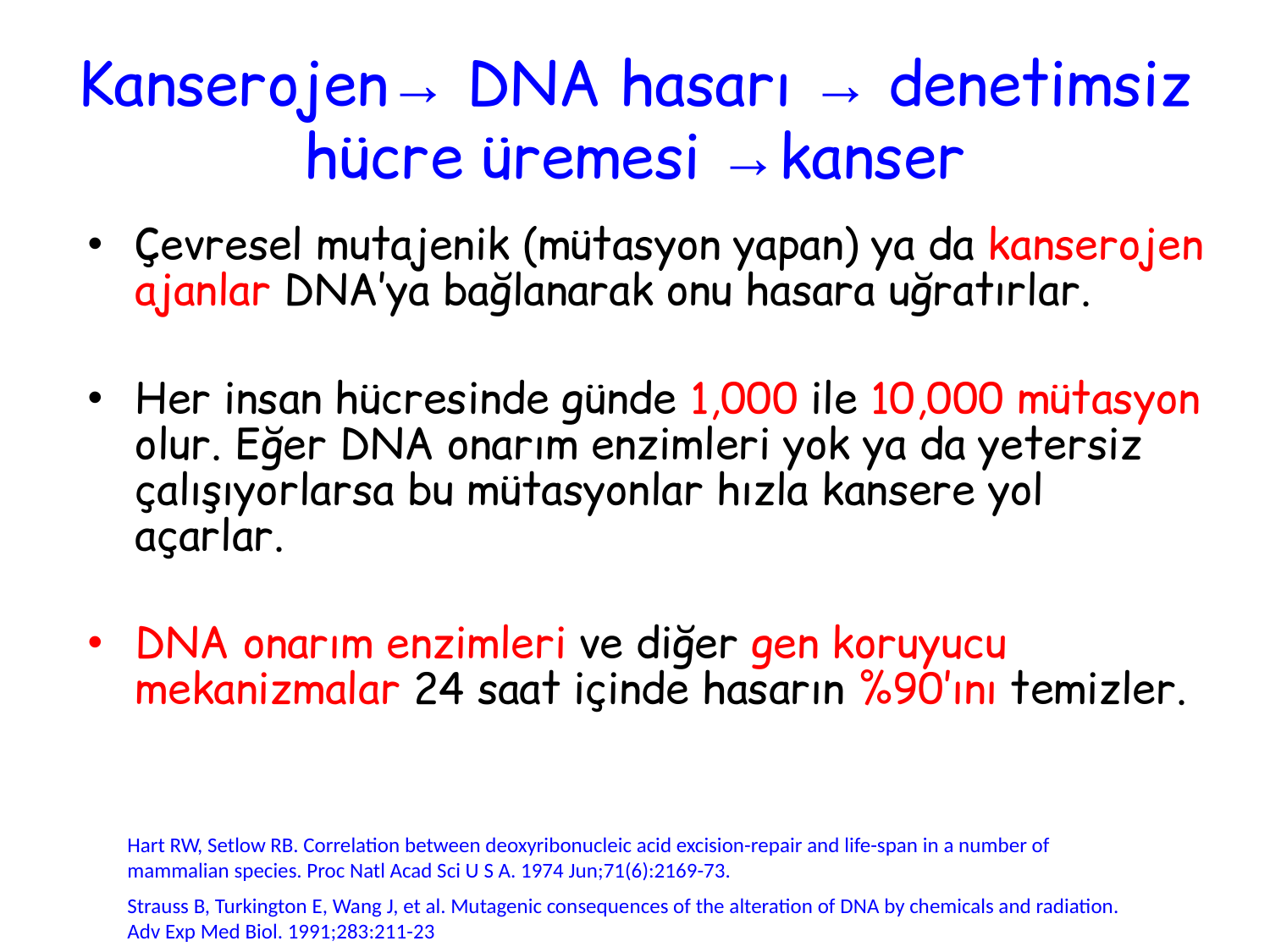

# Kanserojen→ DNA hasarı → denetimsiz hücre üremesi →kanser
Çevresel mutajenik (mütasyon yapan) ya da kanserojen ajanlar DNA’ya bağlanarak onu hasara uğratırlar.

Her insan hücresinde günde 1,000 ile 10,000 mütasyon olur. Eğer DNA onarım enzimleri yok ya da yetersiz çalışıyorlarsa bu mütasyonlar hızla kansere yol açarlar.

DNA onarım enzimleri ve diğer gen koruyucu mekanizmalar 24 saat içinde hasarın %90’ını temizler.

Hart RW, Setlow RB. Correlation between deoxyribonucleic acid excision-repair and life-span in a number of mammalian species. Proc Natl Acad Sci U S A. 1974 Jun;71(6):2169-73.
Strauss B, Turkington E, Wang J, et al. Mutagenic consequences of the alteration of DNA by chemicals and radiation. Adv Exp Med Biol. 1991;283:211-23